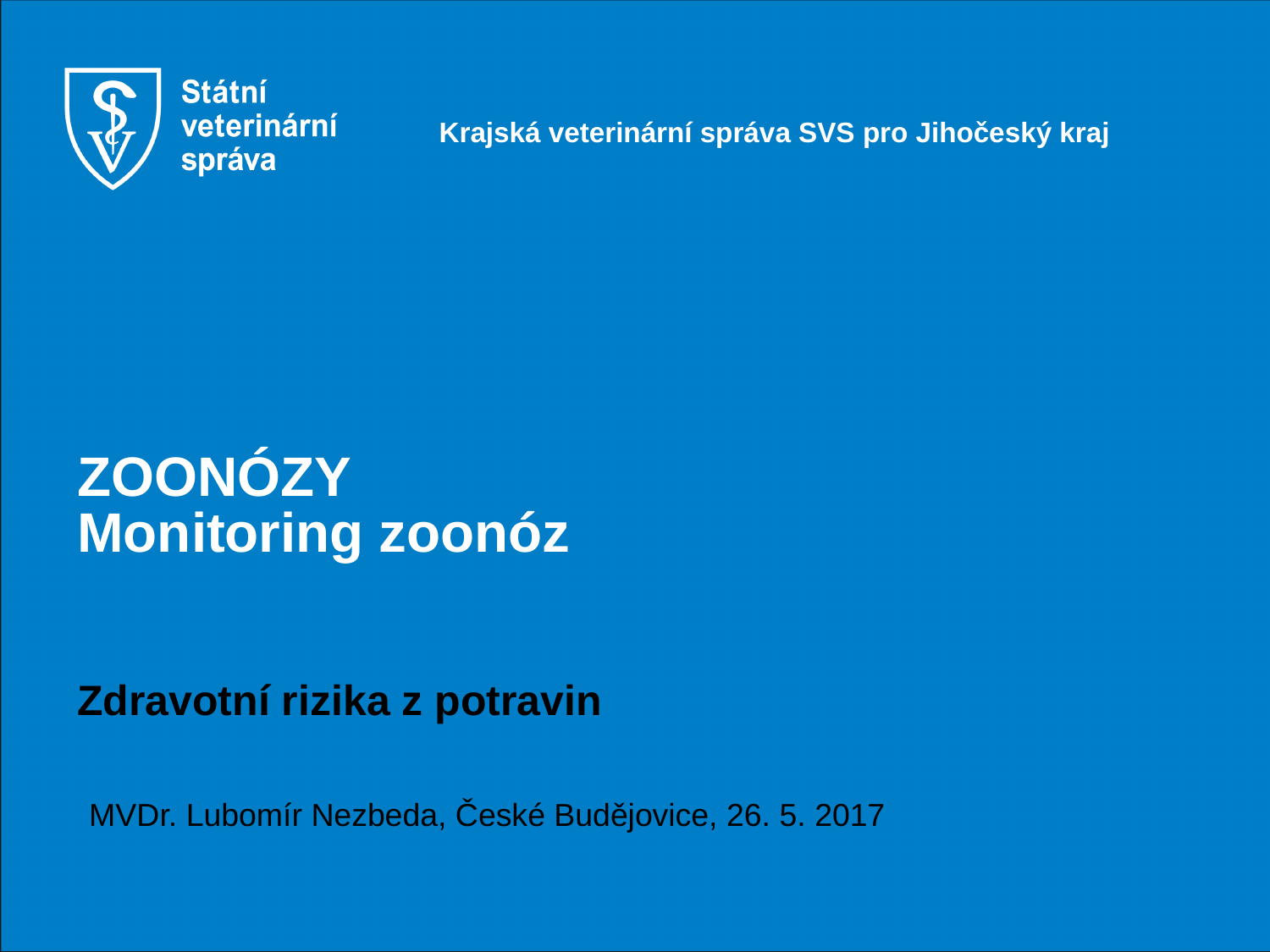

Krajská veterinární správa SVS pro Jihočeský kraj
# ZOONÓZY Monitoring zoonóz
Zdravotní rizika z potravin

MVDr. Lubomír Nezbeda, České Budějovice, 26. 5. 2017